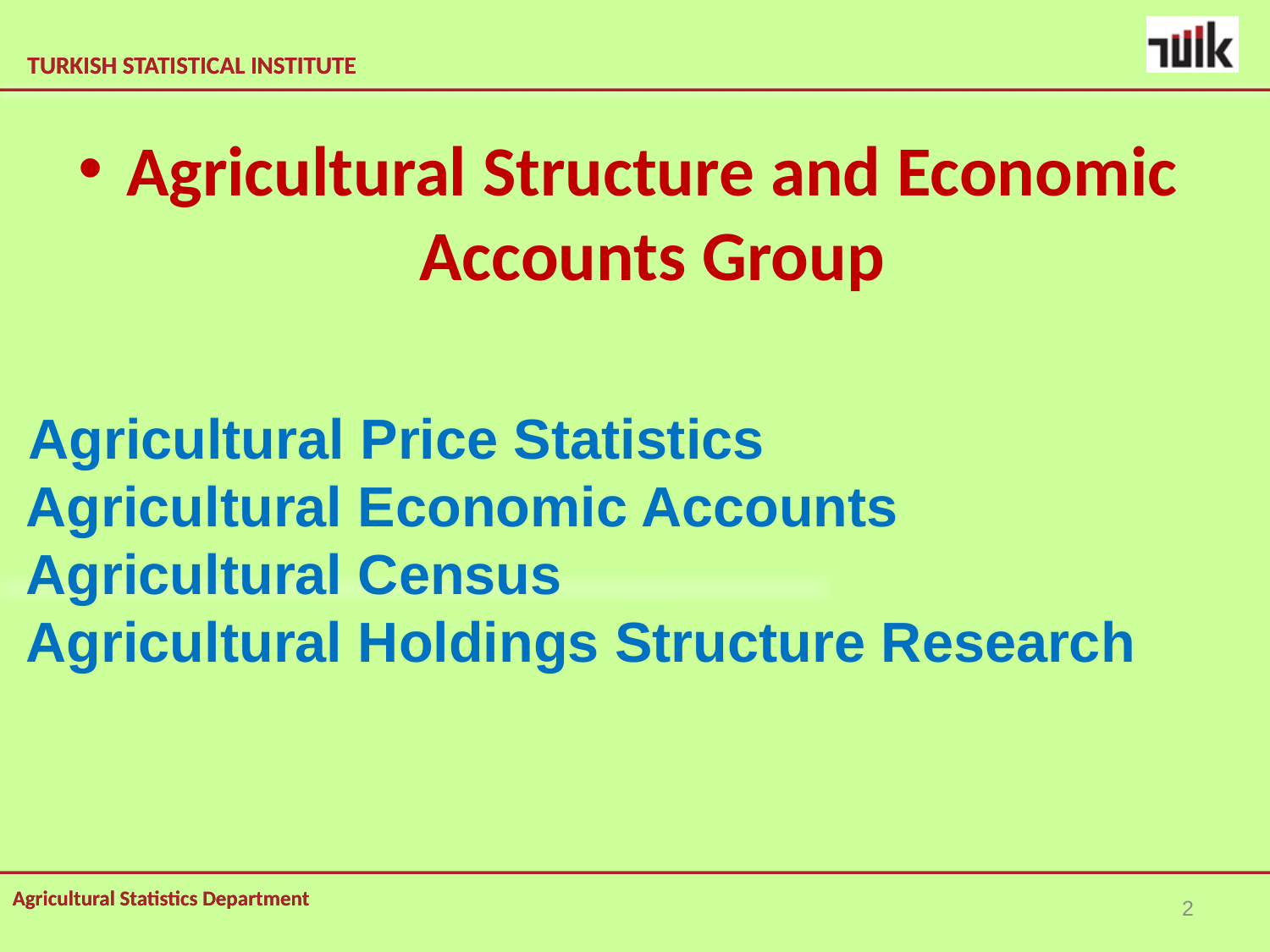

Agricultural Structure and Economic Accounts Group
 Agricultural Price Statistics
 Agricultural Economic Accounts
 Agricultural Census
 Agricultural Holdings Structure Research
2